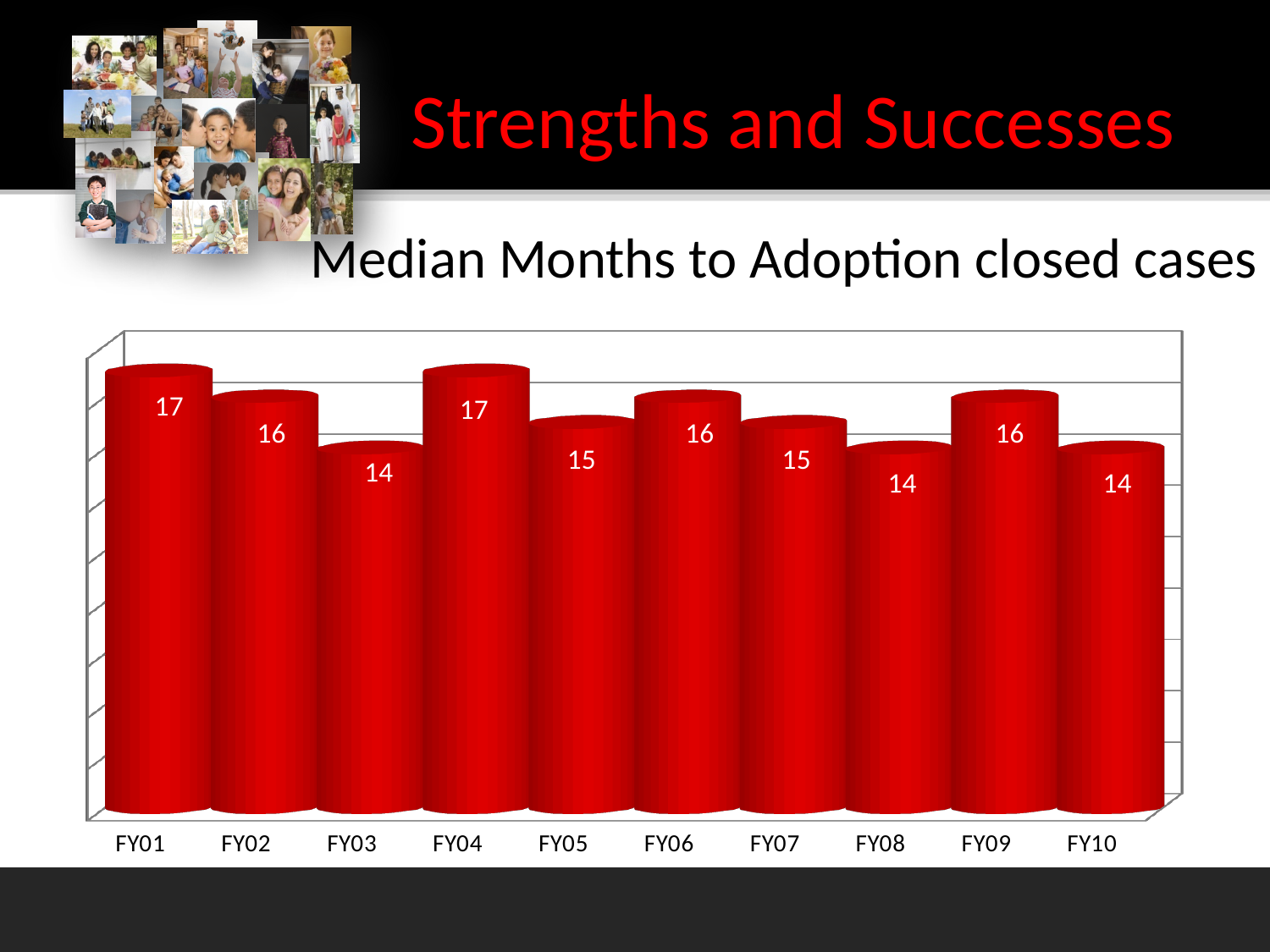

# Strengths and Successes
Median Months to Adoption closed cases

[unsupported chart]